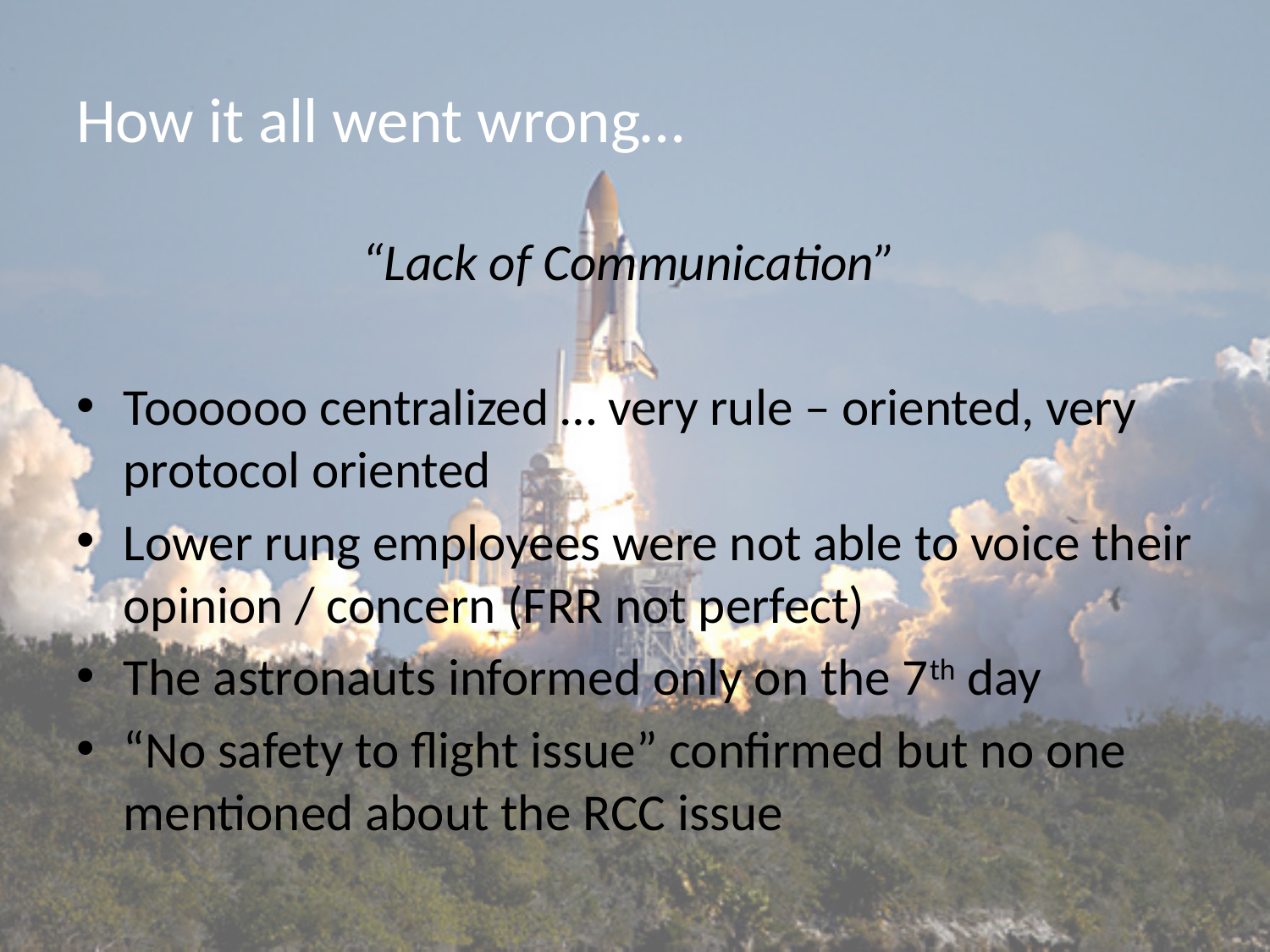

# How it all went wrong…
“Lack of Communication”

Toooooo centralized … very rule – oriented, very protocol oriented
Lower rung employees were not able to voice their opinion / concern (FRR not perfect)
The astronauts informed only on the 7th day
“No safety to flight issue” confirmed but no one mentioned about the RCC issue